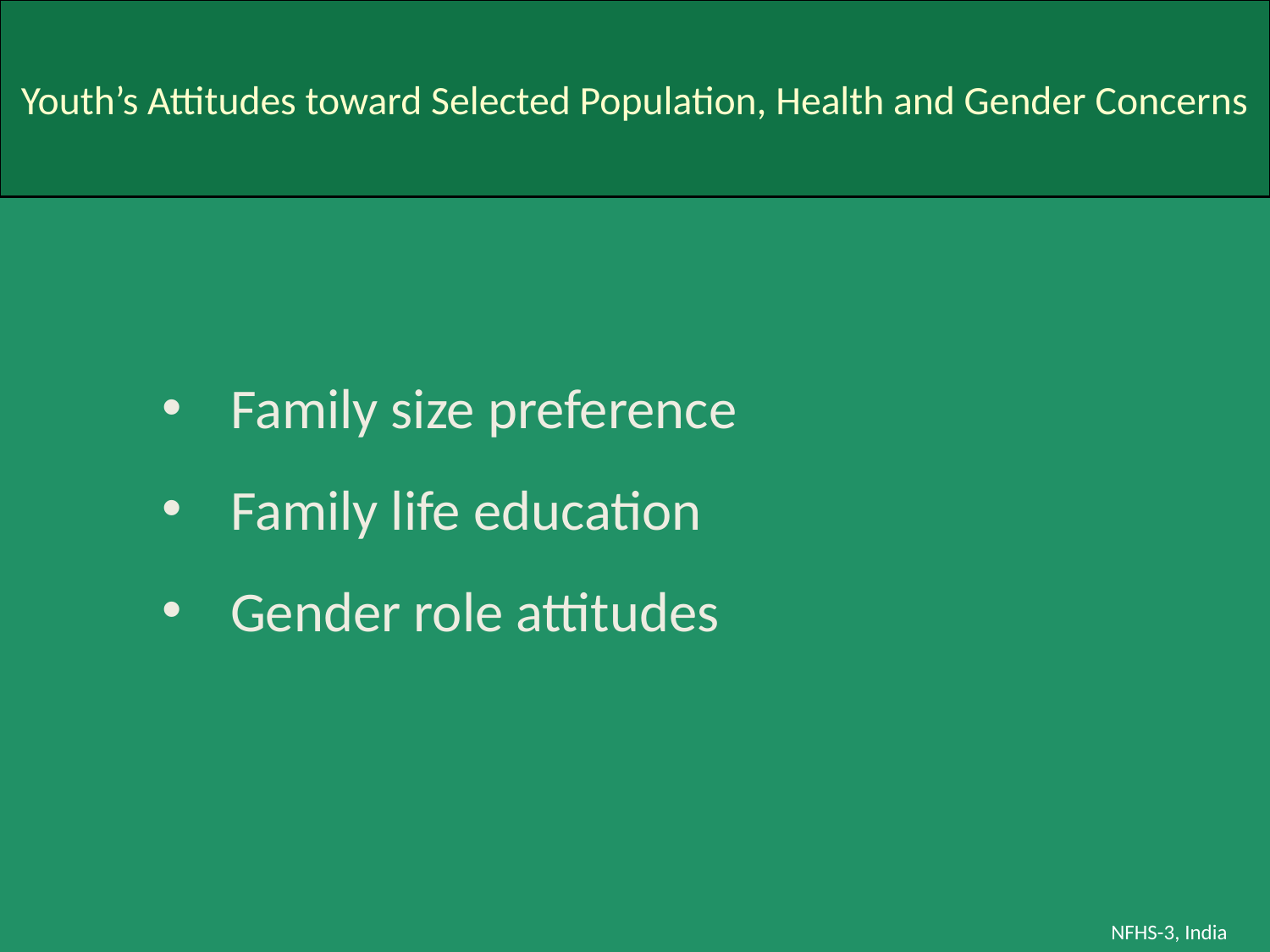

# Youth’s Attitudes toward Selected Population, Health and Gender Concerns

   Family size preference
   Family life education
   Gender role attitudes

NFHS-3, India